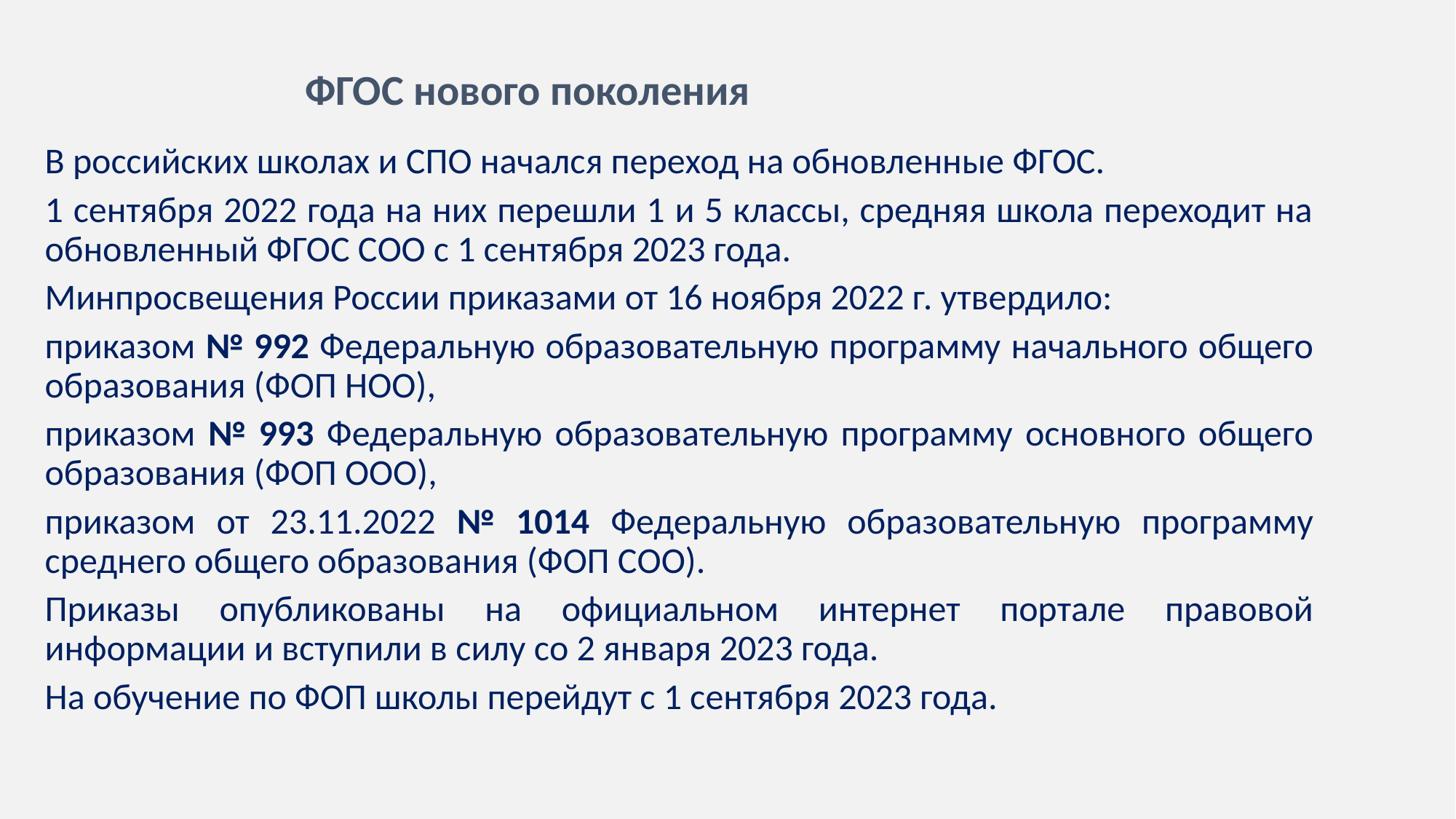

# ФГОС нового поколения
В российских школах и СПО начался переход на обновленные ФГОС.
1 сентября 2022 года на них перешли 1 и 5 классы, средняя школа переходит на обновленный ФГОС СОО с 1 сентября 2023 года.
Минпросвещения России приказами от 16 ноября 2022 г. утвердило:
приказом № 992 Федеральную образовательную программу начального общего образования (ФОП НОО),
приказом № 993 Федеральную образовательную программу основного общего образования (ФОП ООО),
приказом от 23.11.2022 № 1014 Федеральную образовательную программу среднего общего образования (ФОП СОО).
Приказы опубликованы на официальном интернет портале правовой информации и вступили в силу со 2 января 2023 года.
На обучение по ФОП школы перейдут с 1 сентября 2023 года.